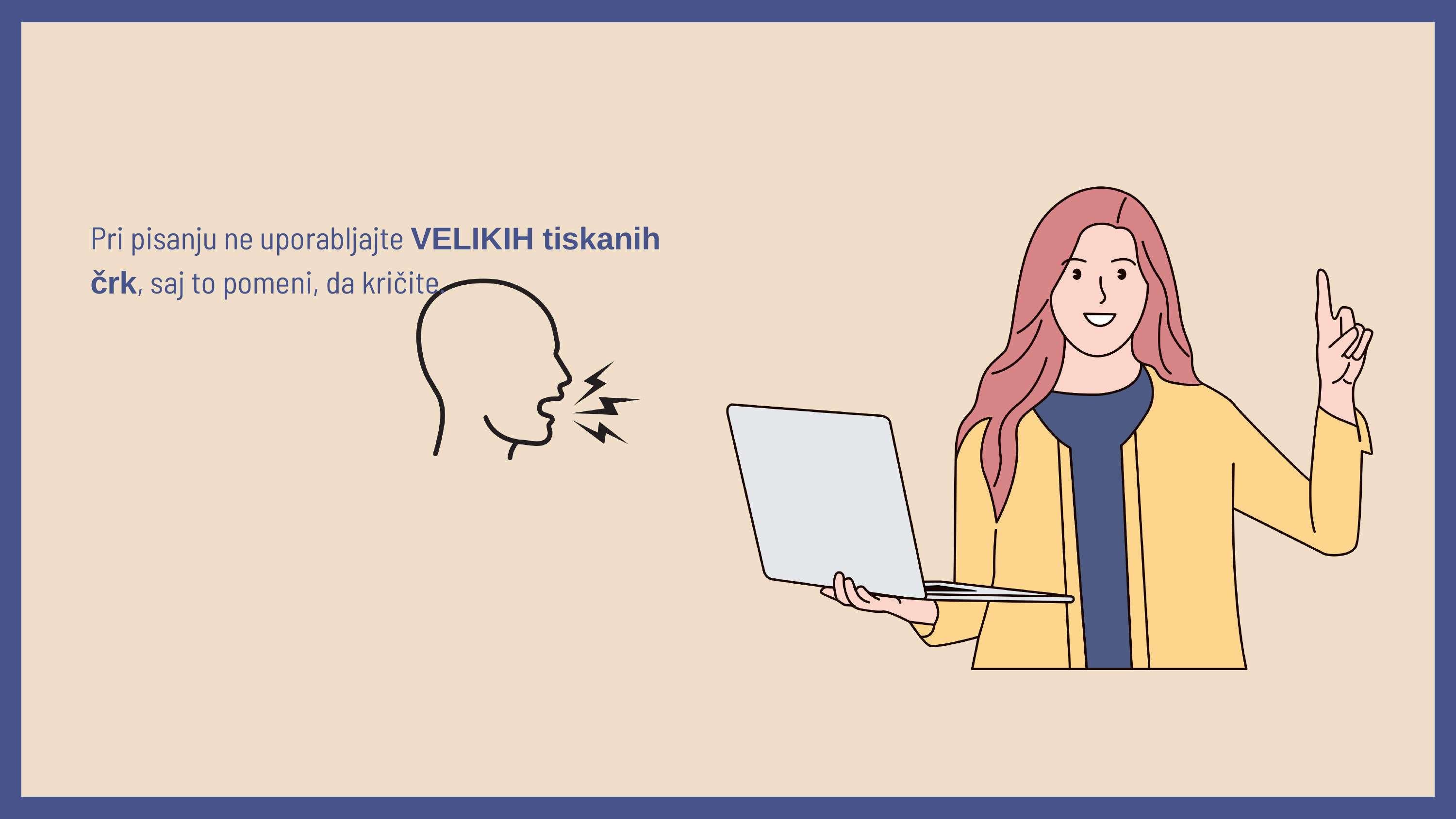

Pri pisanju ne uporabljajte VELIKIH tiskanih črk, saj to pomeni, da kričite.